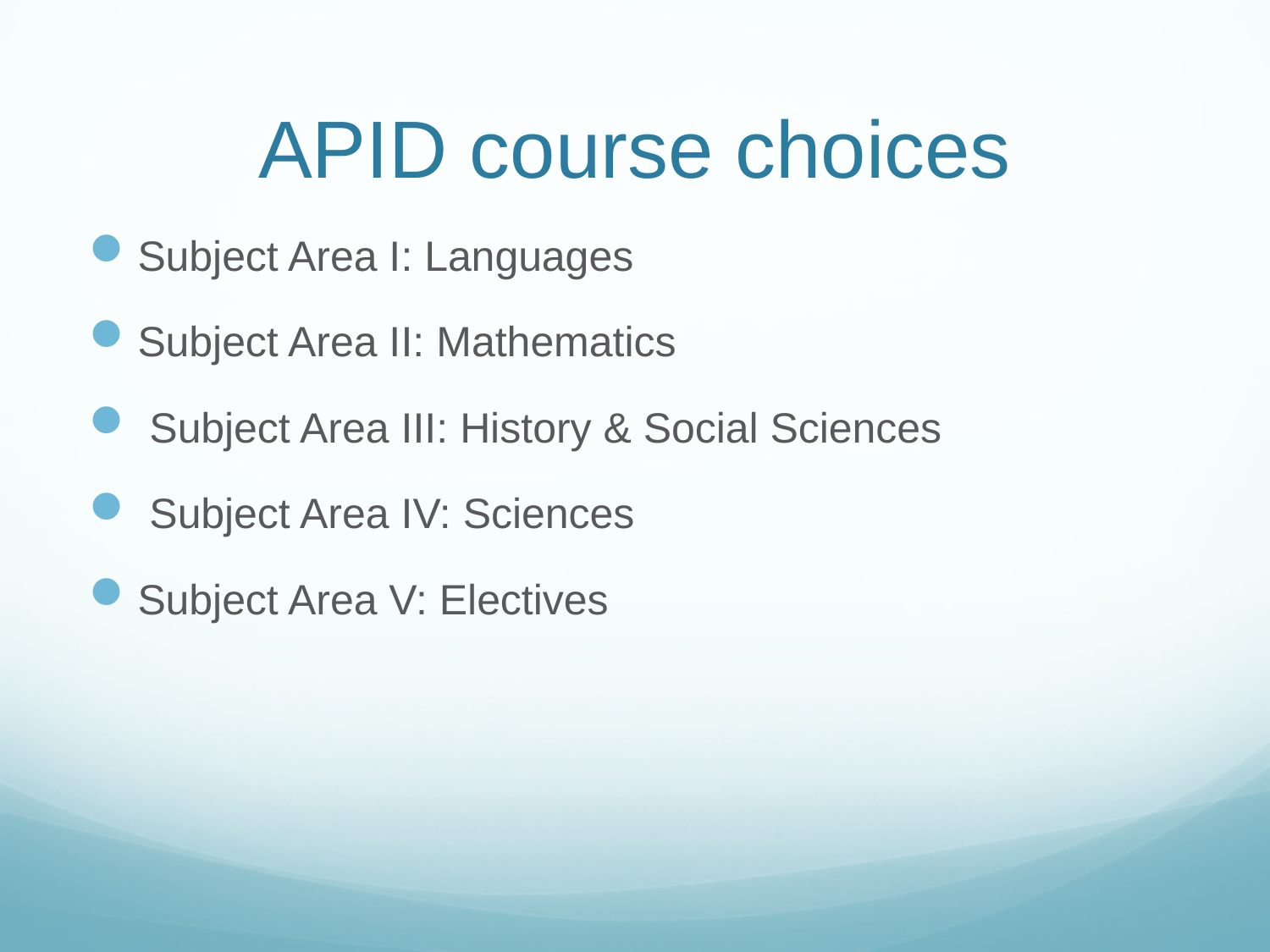

# APID course choices
Subject Area I: Languages
Subject Area II: Mathematics
 Subject Area III: History & Social Sciences
 Subject Area IV: Sciences
Subject Area V: Electives